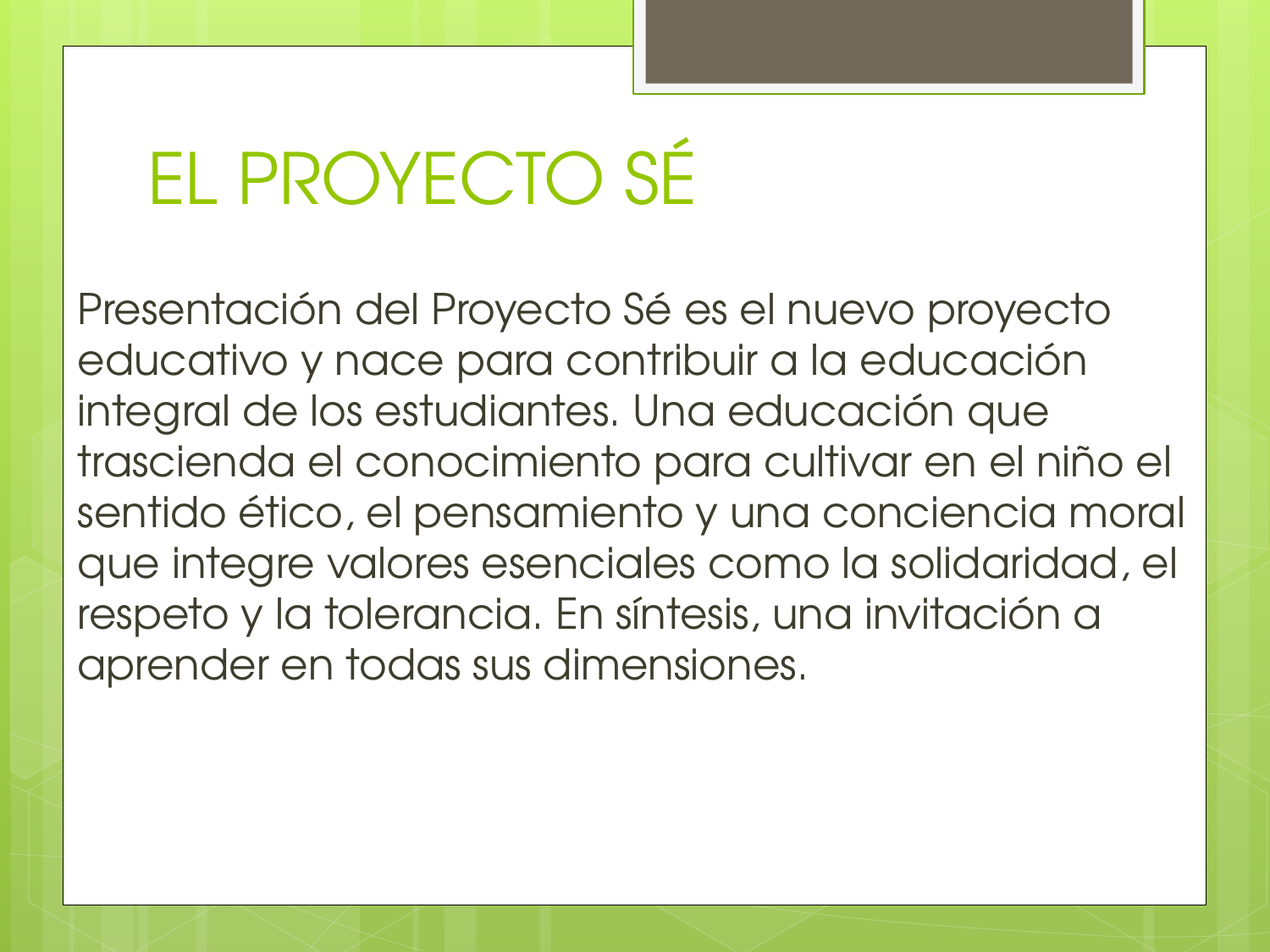

# EL PROYECTO SÉ
Presentación del Proyecto Sé es el nuevo proyecto educativo y nace para contribuir a la educación integral de los estudiantes. Una educación que trascienda el conocimiento para cultivar en el niño el sentido ético, el pensamiento y una conciencia moral que integre valores esenciales como la solidaridad, el respeto y la tolerancia. En síntesis, una invitación a aprender en todas sus dimensiones.